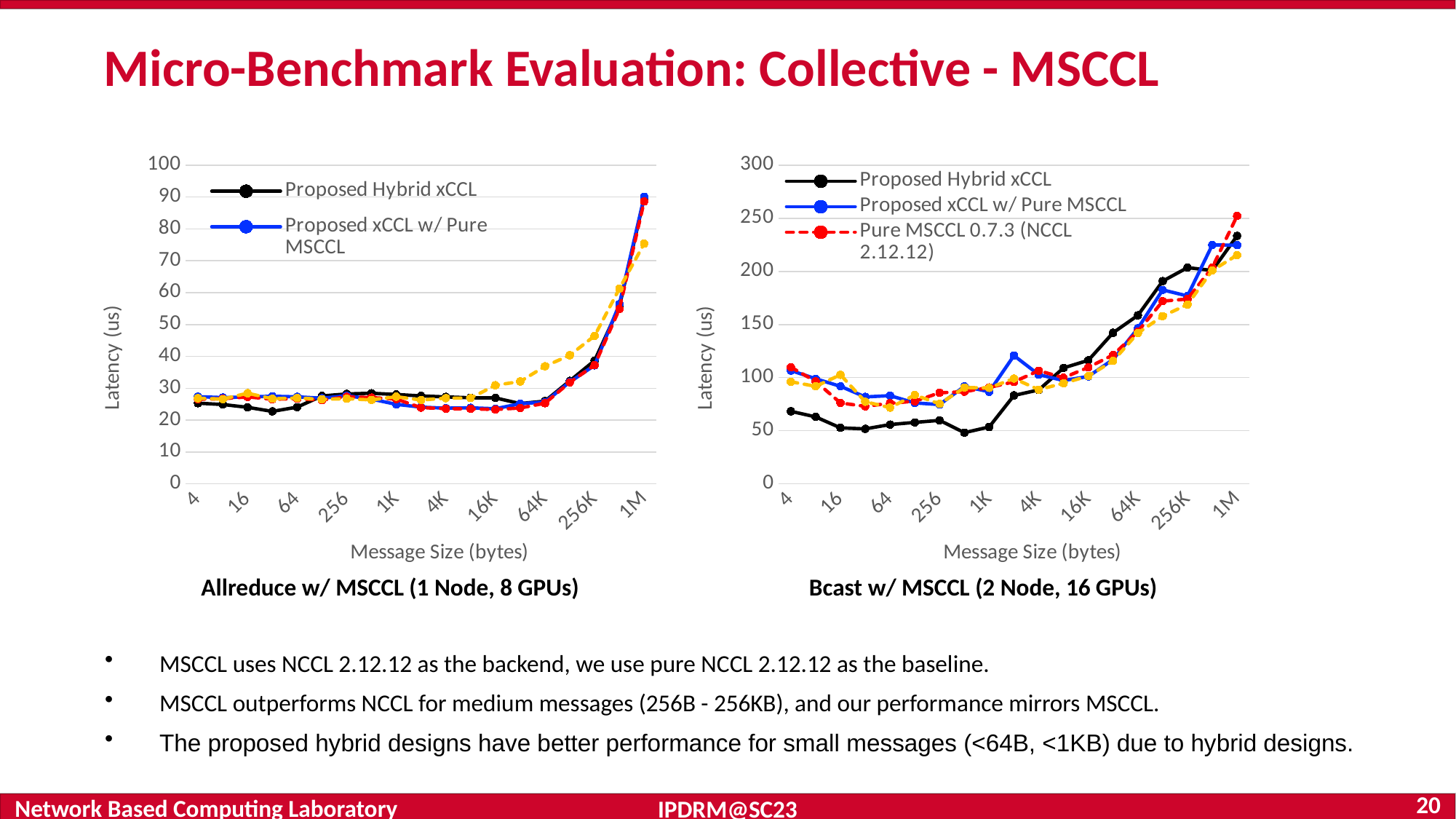

# Micro-Benchmark Evaluation: Collective - MSCCL

### Chart

| Category | Proposed Hybrid xCCL | Proposed xCCL w/ Pure MSCCL | Pure MSCCL 0.7.3 (NCCL 2.12.12) | Pure NCCL 2.12.12 |
|---|---|---|---|---|
| 4 | 25.302 | 27.332 | 26.526 | 26.856 |
| 8 | 24.884 | 27.07 | 26.698 | 26.584 |
| 16 | 24.002 | 27.262 | 27.274 | 28.432 |
| 32 | 22.73 | 27.468 | 26.546 | 26.68 |
| 64 | 24.06 | 27.3025 | 26.692 | 26.946 |
| 128 | 27.564 | 26.85 | 26.274 | 26.528 |
| 256 | 28.206 | 27.648 | 27.284 | 26.692 |
| 512 | 28.412 | 26.576 | 27.056 | 26.328 |
| 1K | 28.024 | 24.93 | 26.592 | 27.336 |
| 2K | 27.586 | 24.054 | 23.902 | 26.304 |
| 4K | 27.27 | 23.73 | 23.59 | 26.872 |
| 8K | 27.004 | 23.838 | 23.518 | 26.906 |
| 16K | 26.946 | 23.56 | 23.312 | 30.93 |
| 32K | 25.172 | 25.128 | 23.786 | 32.094 |
| 64K | 25.948 | 25.67 | 25.28 | 36.894 |
| 128K | 32.296 | 31.936 | 31.83 | 40.352 |
| 256K | 38.68 | 37.188 | 37.24 | 46.438 |
| 512K | 55.63 | 56.378 | 54.84 | 61.236 |
| 1M | 89.72 | 90.076 | 88.624 | 75.382 |

### Chart

| Category | Proposed Hybrid xCCL | Proposed xCCL w/ Pure MSCCL | Pure MSCCL 0.7.3 (NCCL 2.12.12) | Pure NCCL 2.12.12 |
|---|---|---|---|---|
| 4 | 68.258 | 106.644 | 109.846 | 96.112 |
| 8 | 63.0 | 98.892 | 96.402 | 91.764 |
| 16 | 52.668 | 91.748 | 76.11 | 102.592 |
| 32 | 51.702 | 81.818 | 72.936 | 77.26 |
| 64 | 55.77 | 82.992 | 75.804 | 71.728 |
| 128 | 57.808 | 76.14 | 77.742 | 83.624 |
| 256 | 59.726 | 74.616 | 85.7 | 75.252 |
| 512 | 48.12 | 91.736 | 86.726 | 90.586 |
| 1K | 53.504 | 86.666 | 90.738 | 90.28 |
| 2K | 83.2 | 120.738 | 95.966 | 99.0825 |
| 4K | 88.3725 | 102.774 | 106.514 | 88.632 |
| 8K | 109.118 | 97.23 | 99.88 | 94.67 |
| 16K | 116.29 | 101.082 | 109.598 | 101.456 |
| 32K | 142.29 | 117.1075 | 121.384 | 115.72 |
| 64K | 158.624 | 146.4 | 143.366 | 141.986 |
| 128K | 190.852 | 182.56 | 171.958 | 157.904 |
| 256K | 203.55 | 176.868 | 173.982 | 168.832 |
| 512K | 200.888 | 224.896 | 203.666 | 200.904 |
| 1M | 233.42 | 224.698 | 252.17 | 215.308 |
Allreduce w/ MSCCL (1 Node, 8 GPUs)
Bcast w/ MSCCL (2 Node, 16 GPUs)
MSCCL uses NCCL 2.12.12 as the backend, we use pure NCCL 2.12.12 as the baseline.
MSCCL outperforms NCCL for medium messages (256B - 256KB), and our performance mirrors MSCCL.
The proposed hybrid designs have better performance for small messages (<64B, <1KB) due to hybrid designs.